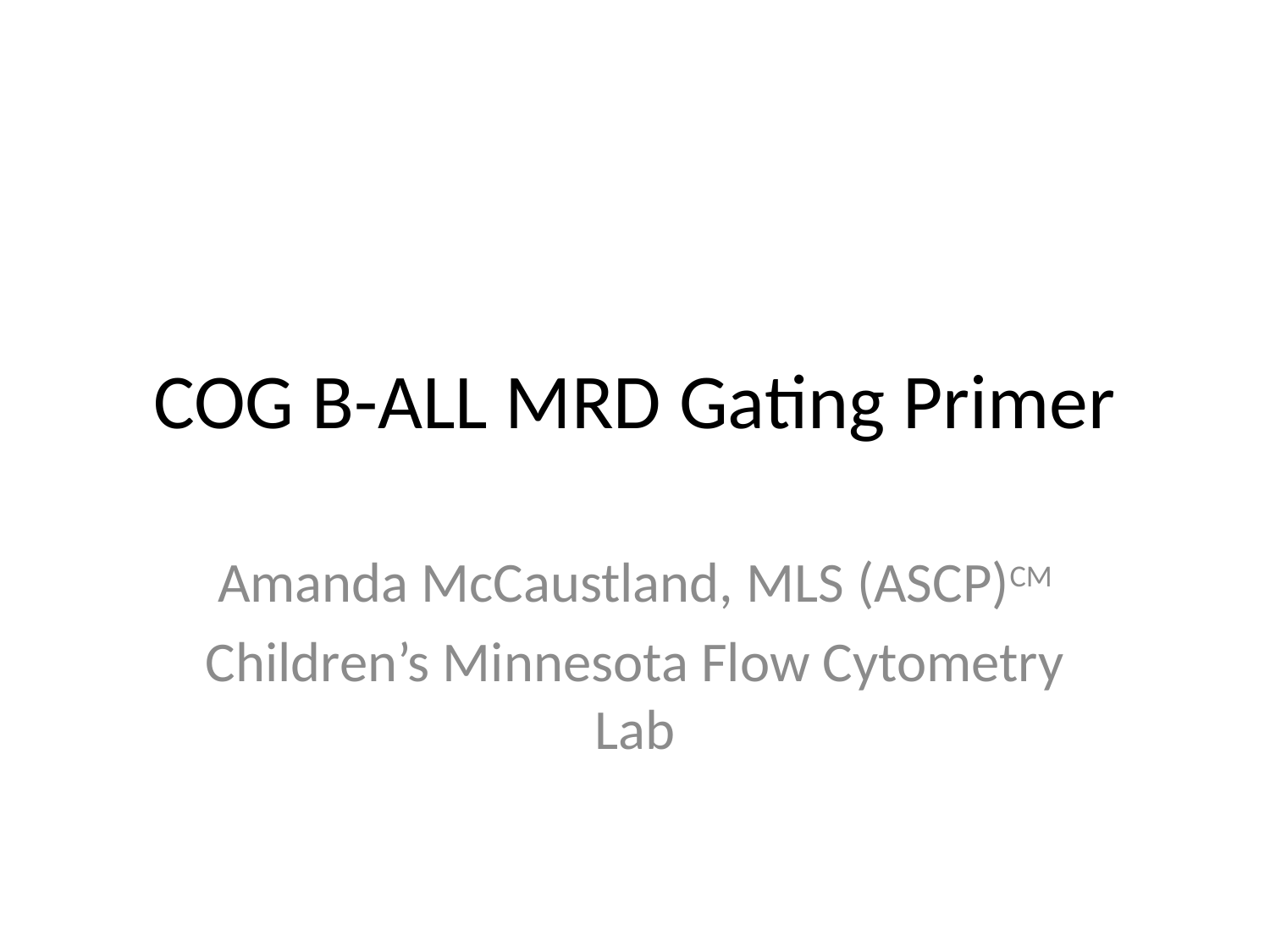

# COG B-ALL MRD Gating Primer
Amanda McCaustland, MLS (ASCP)CM
Children’s Minnesota Flow Cytometry Lab